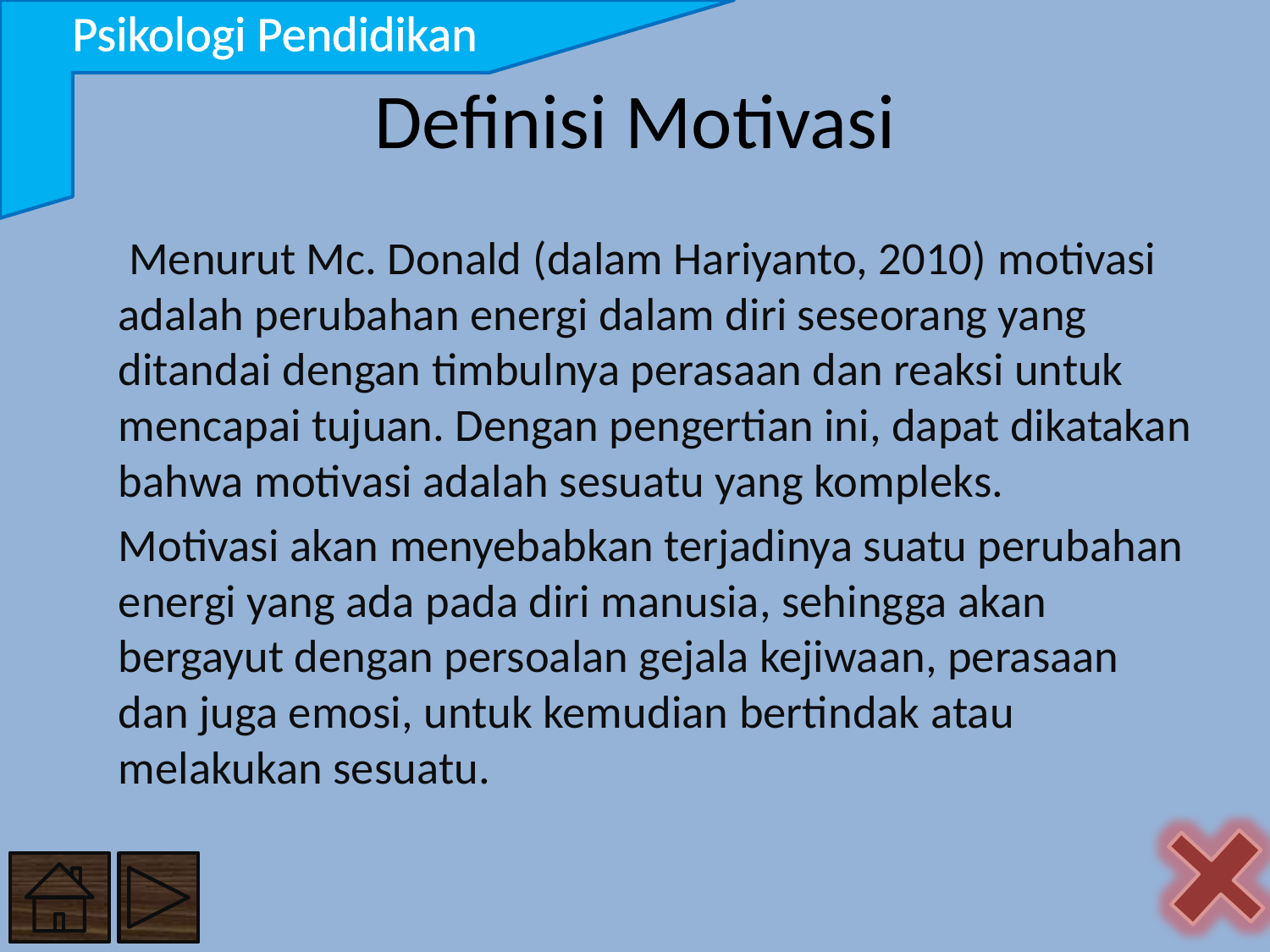

Psikologi Pendidikan
# Definisi Motivasi
		 Menurut Mc. Donald (dalam Hariyanto, 2010) motivasi adalah perubahan energi dalam diri seseorang yang ditandai dengan timbulnya perasaan dan reaksi untuk mencapai tujuan. Dengan pengertian ini, dapat dikatakan bahwa motivasi adalah sesuatu yang kompleks.
		Motivasi akan menyebabkan terjadinya suatu perubahan energi yang ada pada diri manusia, sehingga akan bergayut dengan persoalan gejala kejiwaan, perasaan dan juga emosi, untuk kemudian bertindak atau melakukan sesuatu.